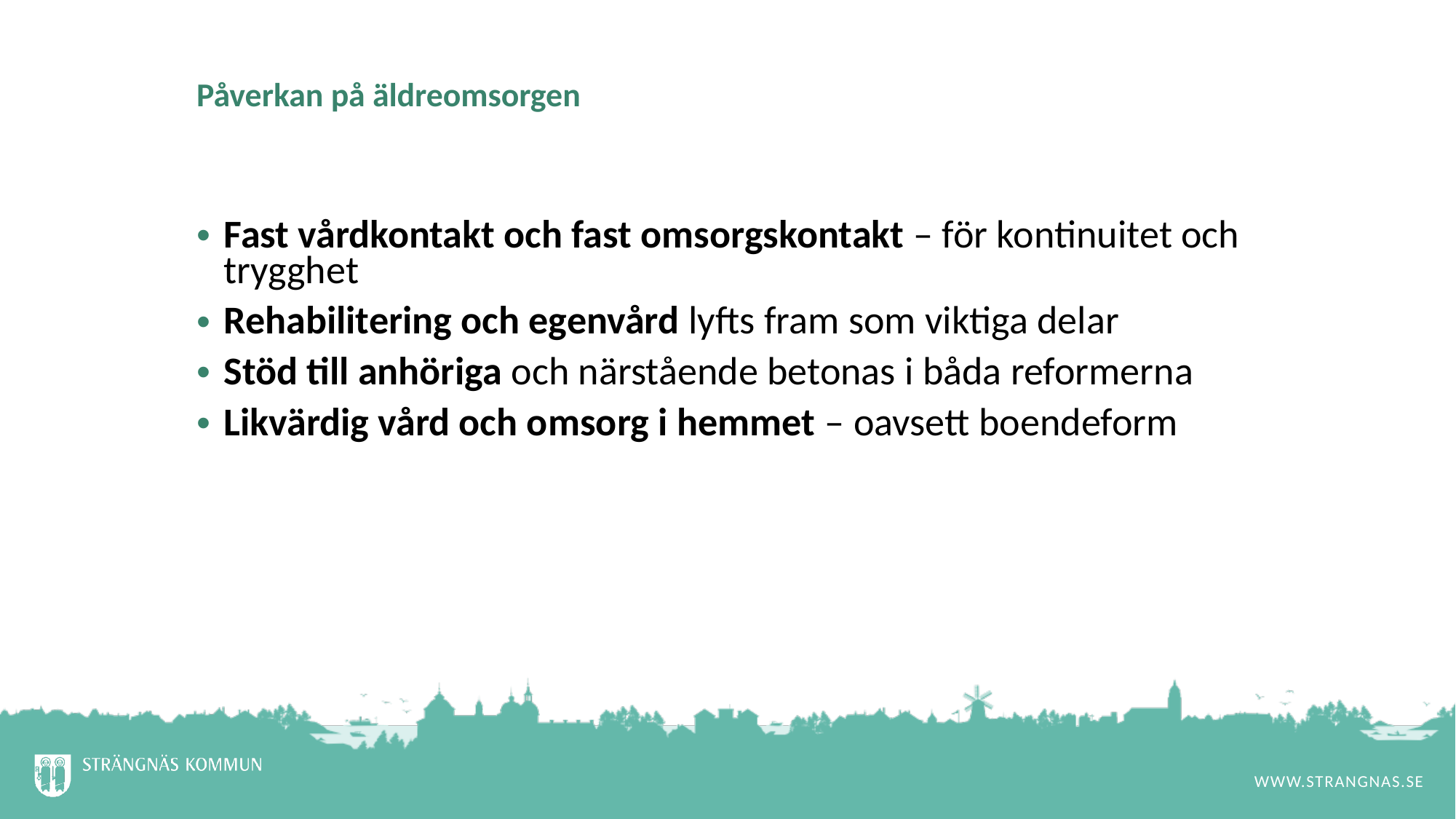

# Påverkan på äldreomsorgen
Fast vårdkontakt och fast omsorgskontakt – för kontinuitet och trygghet
Rehabilitering och egenvård lyfts fram som viktiga delar
Stöd till anhöriga och närstående betonas i båda reformerna
Likvärdig vård och omsorg i hemmet – oavsett boendeform